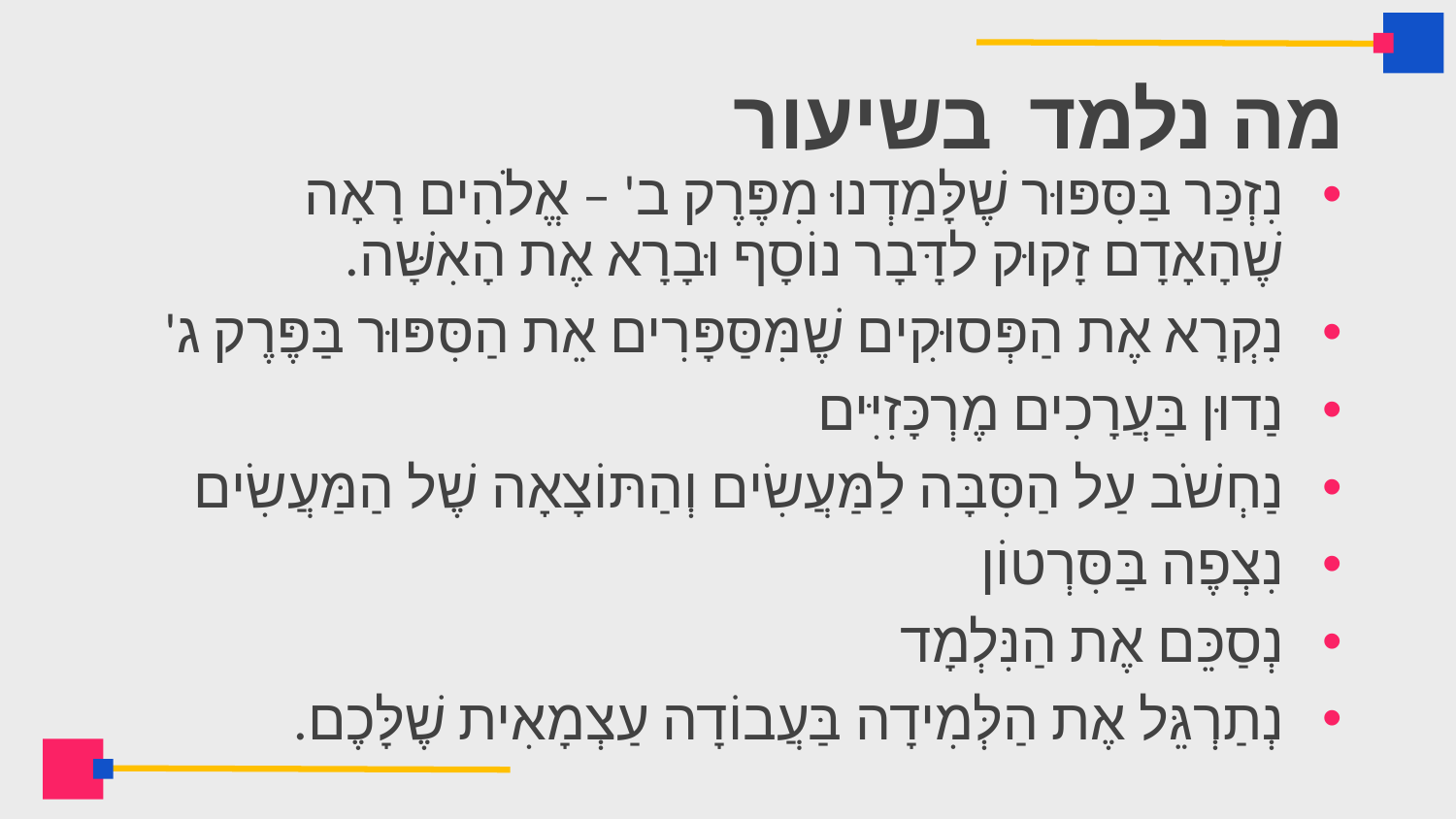

# מה נלמד  בשיעור
נִזְכַּר בַּסִּפּוּר שֶׁלָּמַדְנוּ מִפֶּרֶק ב' – אֱלֹהִים רָאָה שֶׁהָאָדָם זָקוּק לדָּבָר נוֹסָף וּבָרָא אֶת הָאִשָּׁה.
נִקְרָא אֶת הַפְּסוּקִים שֶׁמִּסַּפָּרִים אֵת הַסִּפּוּר בַּפֶּרֶק ג'
נַדוּן בַּעֲרָכִים מֶרְכָּזִיִּים
נַחְשֹׁב עַל הַסִּבָּה לַמַּעֲשִׂים וְהַתּוֹצָאָה שֶׁל הַמַּעֲשִׂים
נִצְפֶה בַּסִּרְטוֹן
נְסַכֵּם אֶת הַנִּלְמָד
נְתַרְגֵּל אֶת הַלְּמִידָה בַּעֲבוֹדָה עַצְמָאִית שֶׁלָּכֶם.